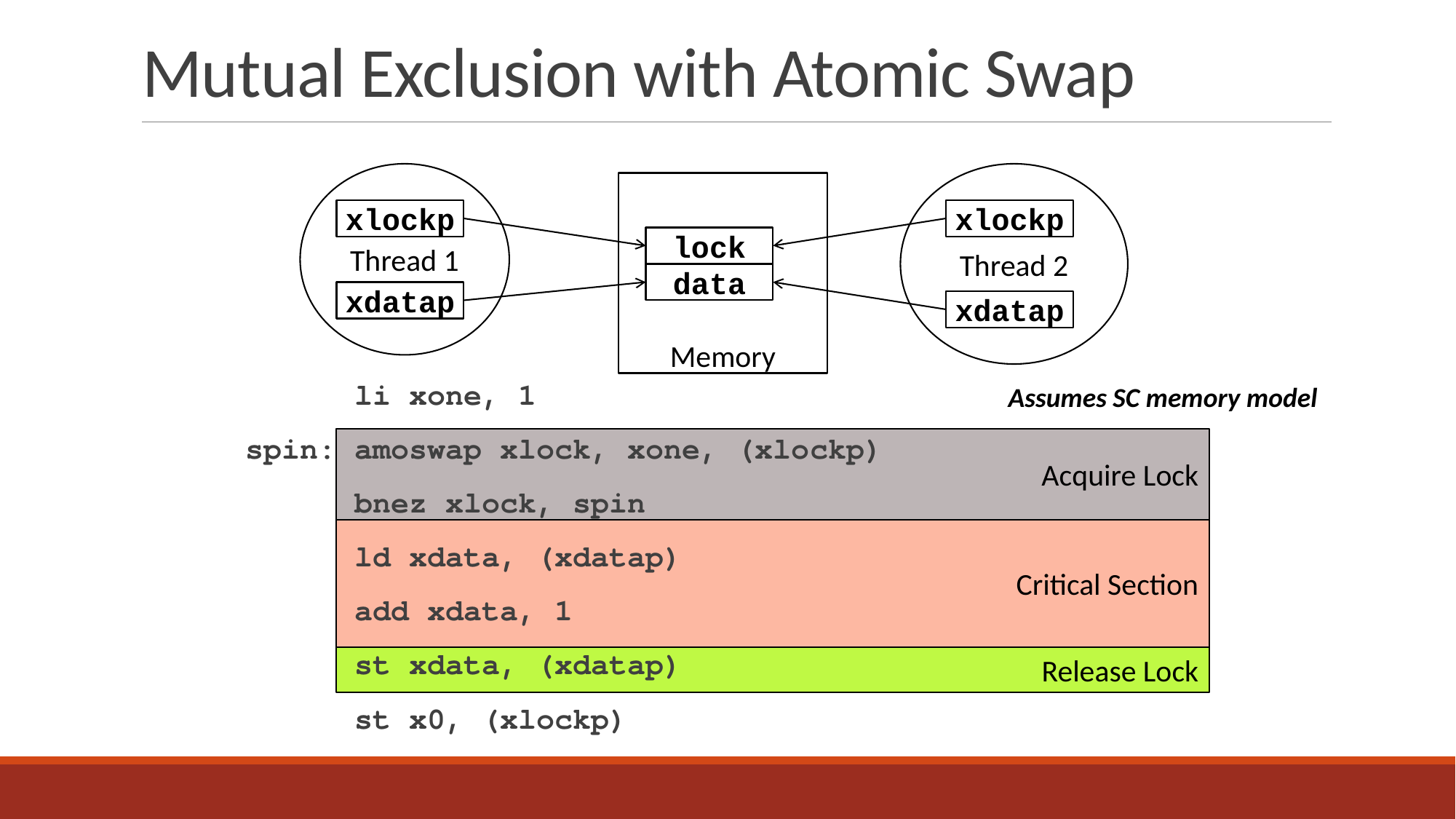

# Mutual Exclusion with Atomic Swap
Thread 1
Thread 2
Memory
xlockp
xlockp
lock
data
xdatap
xdatap
	li xone, 1
spin: amoswap xlock, xone, (xlockp)
	bnez xlock, spin
	ld xdata, (xdatap)
	add xdata, 1
	st xdata, (xdatap)
	st x0, (xlockp)
Assumes SC memory model
Acquire Lock
Critical Section
Release Lock